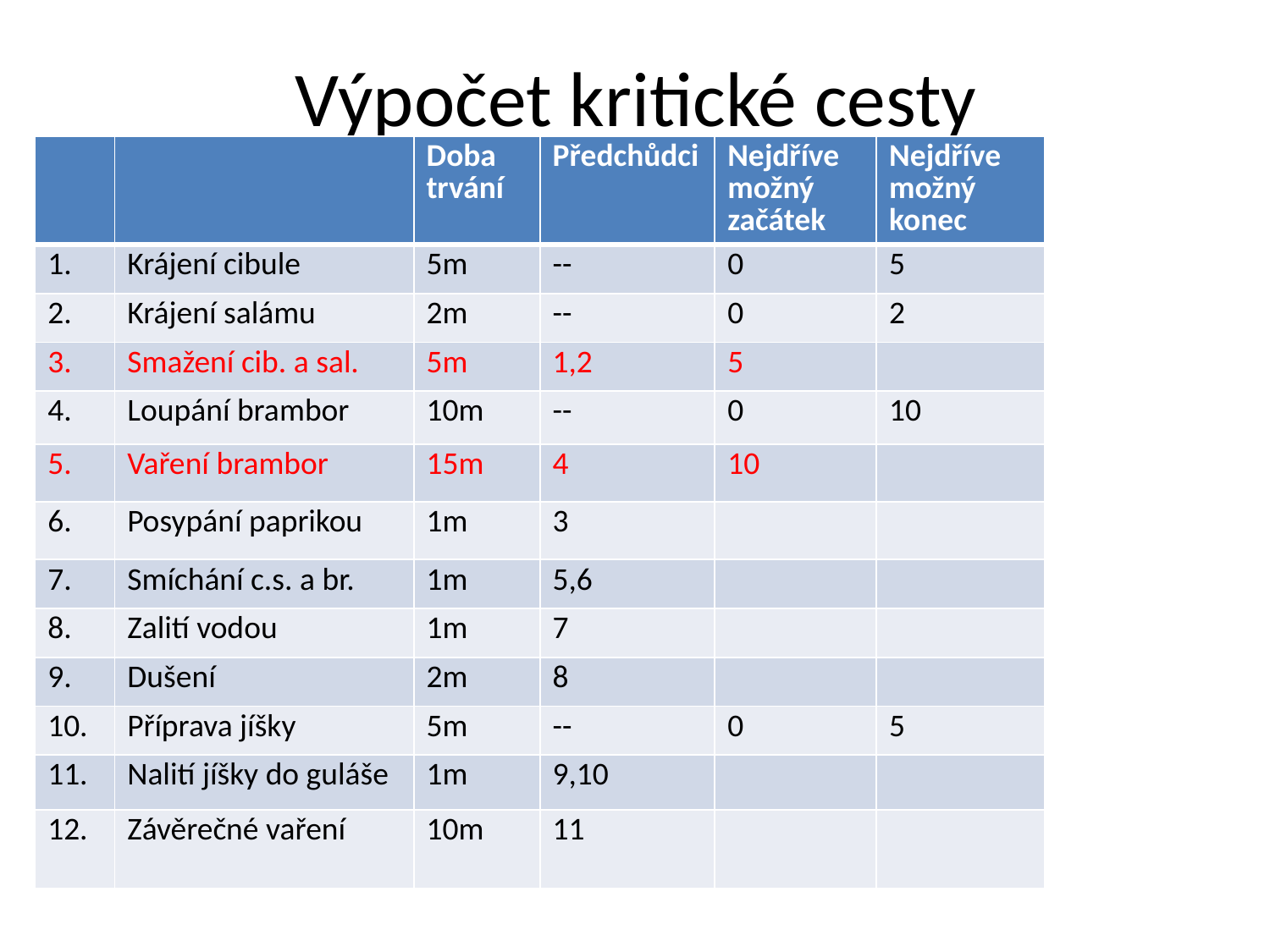

# Výpočet kritické cesty
|  |  | Doba trvání | Předchůdci | Nejdříve možný začátek | Nejdříve možný konec |
| --- | --- | --- | --- | --- | --- |
| 1. | Krájení cibule | 5m | -- | 0 | 5 |
| 2. | Krájení salámu | 2m | -- | 0 | 2 |
| 3. | Smažení cib. a sal. | 5m | 1,2 | 5 |  |
| 4. | Loupání brambor | 10m | -- | 0 | 10 |
| 5. | Vaření brambor | 15m | 4 | 10 |  |
| 6. | Posypání paprikou | 1m | 3 |  |  |
| 7. | Smíchání c.s. a br. | 1m | 5,6 |  |  |
| 8. | Zalití vodou | 1m | 7 |  |  |
| 9. | Dušení | 2m | 8 |  |  |
| 10. | Příprava jíšky | 5m | -- | 0 | 5 |
| 11. | Nalití jíšky do guláše | 1m | 9,10 |  |  |
| 12. | Závěrečné vaření | 10m | 11 |  |  |